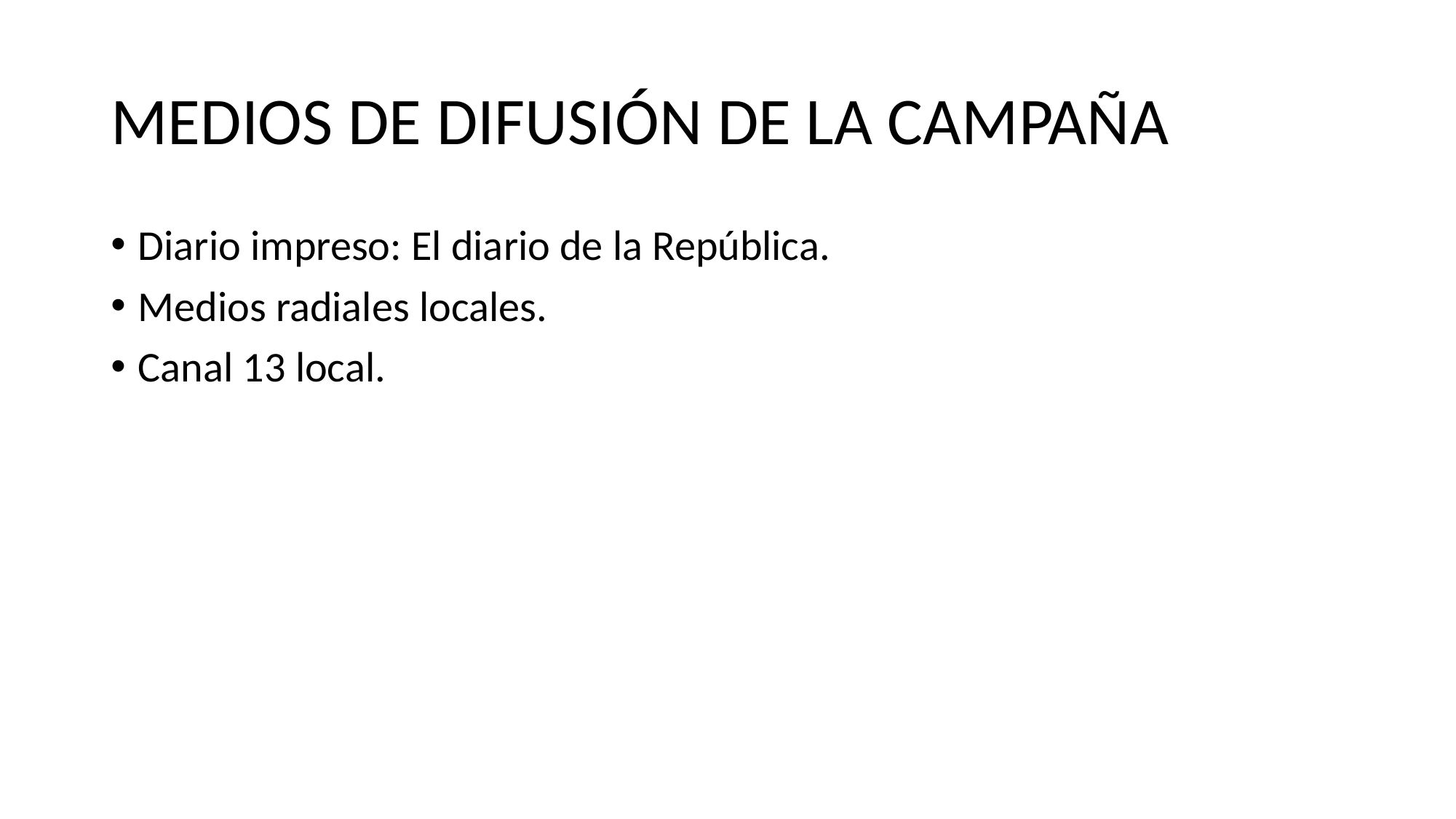

# MEDIOS DE DIFUSIÓN DE LA CAMPAÑA
Diario impreso: El diario de la República.
Medios radiales locales.
Canal 13 local.